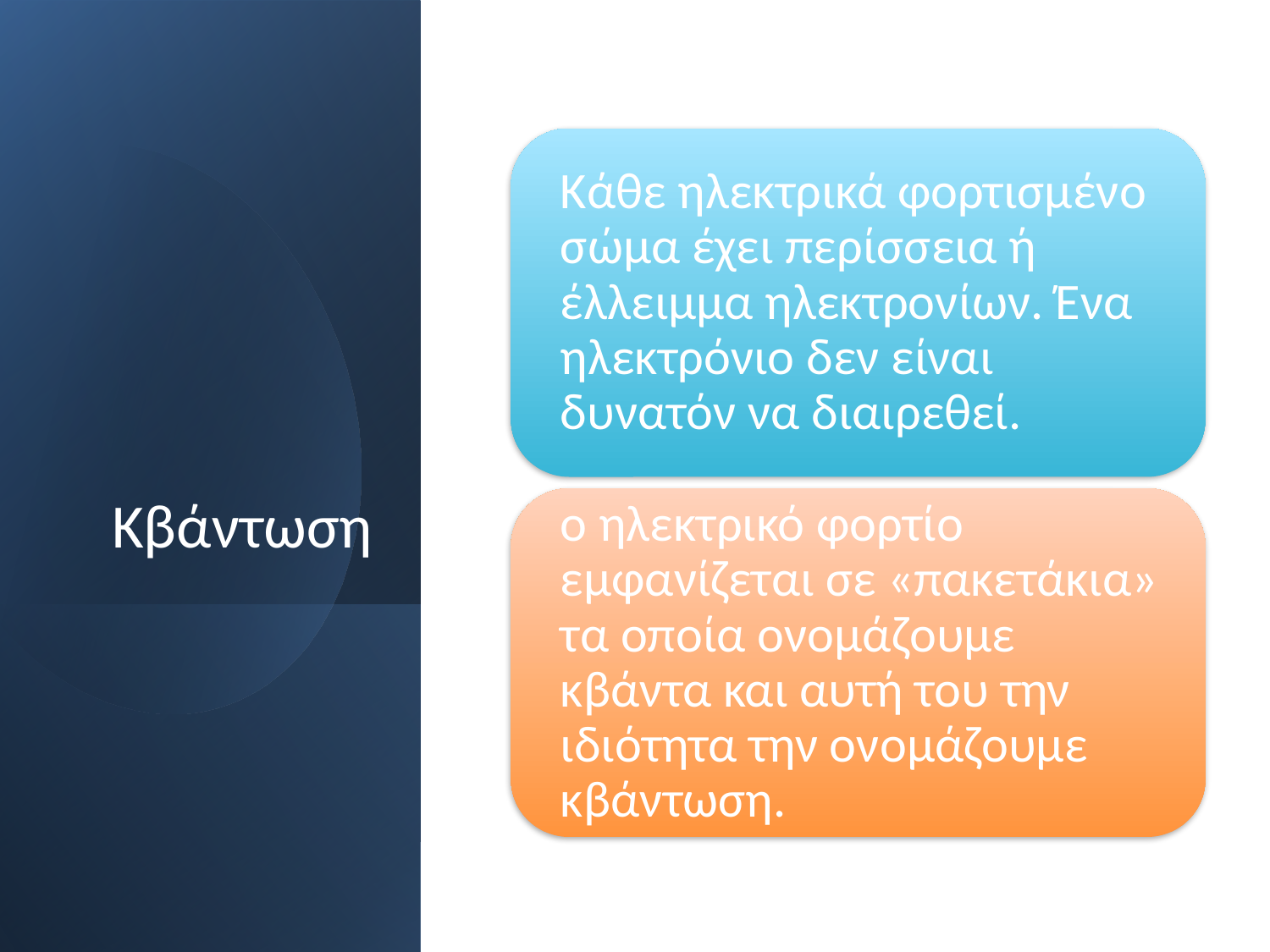

Κάθε ηλεκτρικά φορτισμένο σώμα έχει περίσσεια ή έλλειμμα ηλεκτρονίων. Ένα ηλεκτρόνιο δεν είναι δυνατόν να διαιρεθεί.
ο ηλεκτρικό φορτίο εμφανίζεται σε «πακετάκια» τα οποία ονομάζουμε κβάντα και αυτή του την ιδιότητα την ονομάζουμε κβάντωση.

# Κβάντωση